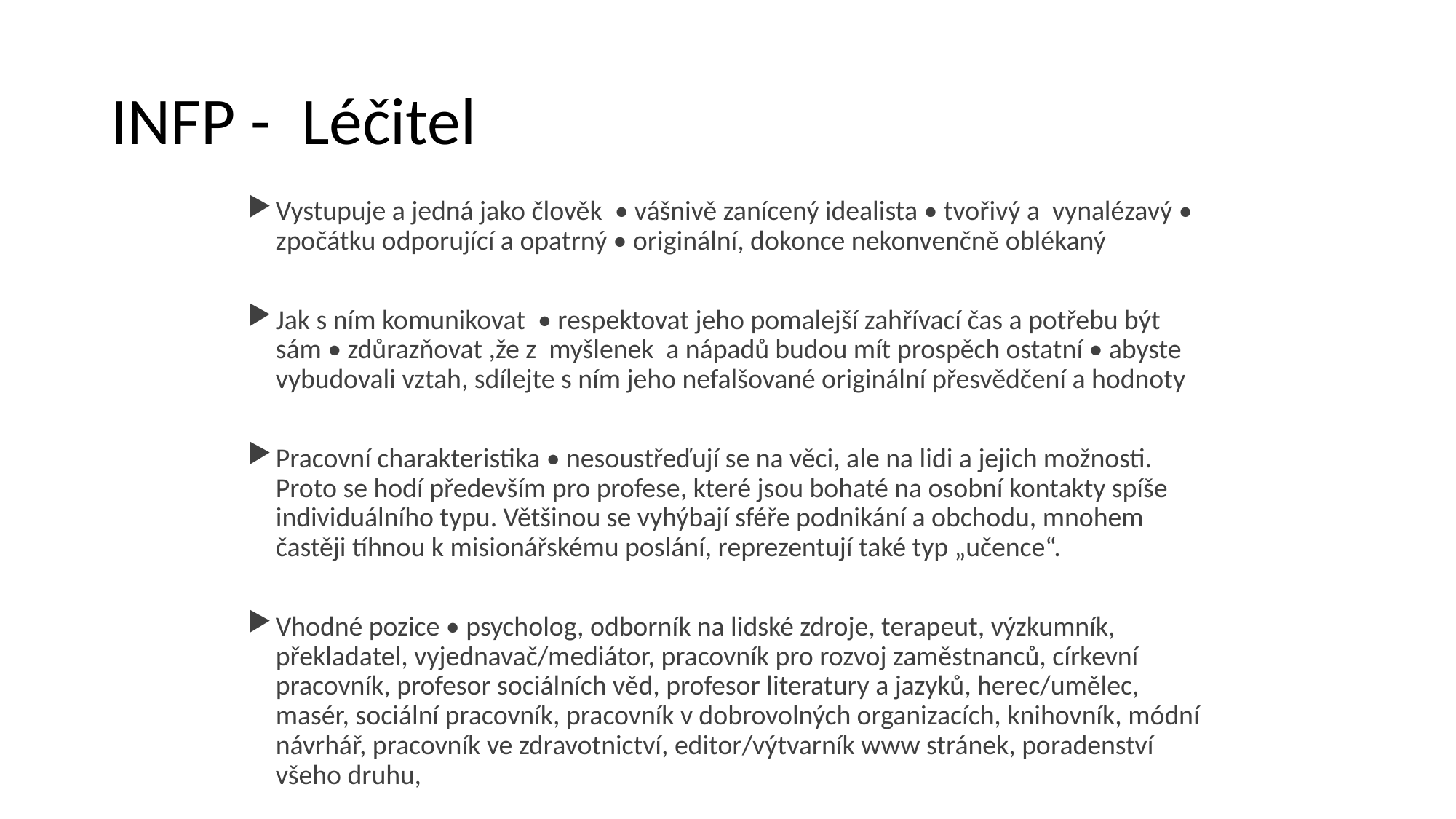

# INFP -  Léčitel
Vystupuje a jedná jako člověk  • vášnivě zanícený idealista • tvořivý a  vynalézavý • zpočátku odporující a opatrný • originální, dokonce nekonvenčně oblékaný

Jak s ním komunikovat  • respektovat jeho pomalejší zahřívací čas a potřebu být sám • zdůrazňovat ,že z  myšlenek  a nápadů budou mít prospěch ostatní • abyste vybudovali vztah, sdílejte s ním jeho nefalšované originální přesvědčení a hodnoty

Pracovní charakteristika • nesoustřeďují se na věci, ale na lidi a jejich možnosti. Proto se hodí především pro profese, které jsou bohaté na osobní kontakty spíše individuálního typu. Většinou se vyhýbají sféře podnikání a obchodu, mnohem častěji tíhnou k misionářskému poslání, reprezentují také typ „učence“.

Vhodné pozice • psycholog, odborník na lidské zdroje, terapeut, výzkumník, překladatel, vyjednavač/mediátor, pracovník pro rozvoj zaměstnanců, církevní pracovník, profesor sociálních věd, profesor literatury a jazyků, herec/umělec, masér, sociální pracovník, pracovník v dobrovolných organizacích, knihovník, módní návrhář, pracovník ve zdravotnictví, editor/výtvarník www stránek, poradenství všeho druhu,